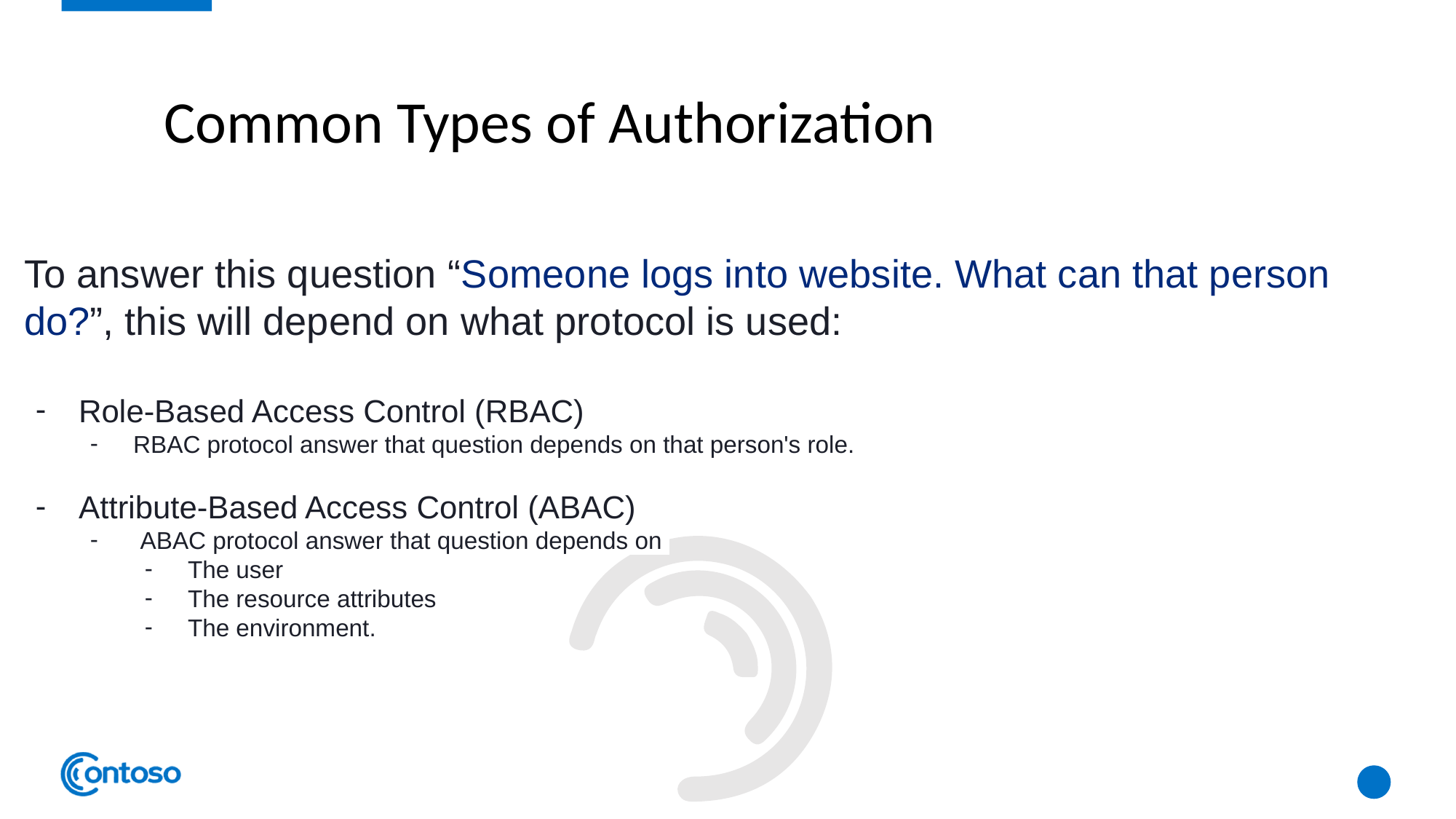

Common Types of Authorization
To answer this question “Someone logs into website. What can that person do?”, this will depend on what protocol is used:
Role-Based Access Control (RBAC)
RBAC protocol answer that question depends on that person's role.
Attribute-Based Access Control (ABAC)
 ABAC protocol answer that question depends on
The user
The resource attributes
The environment.